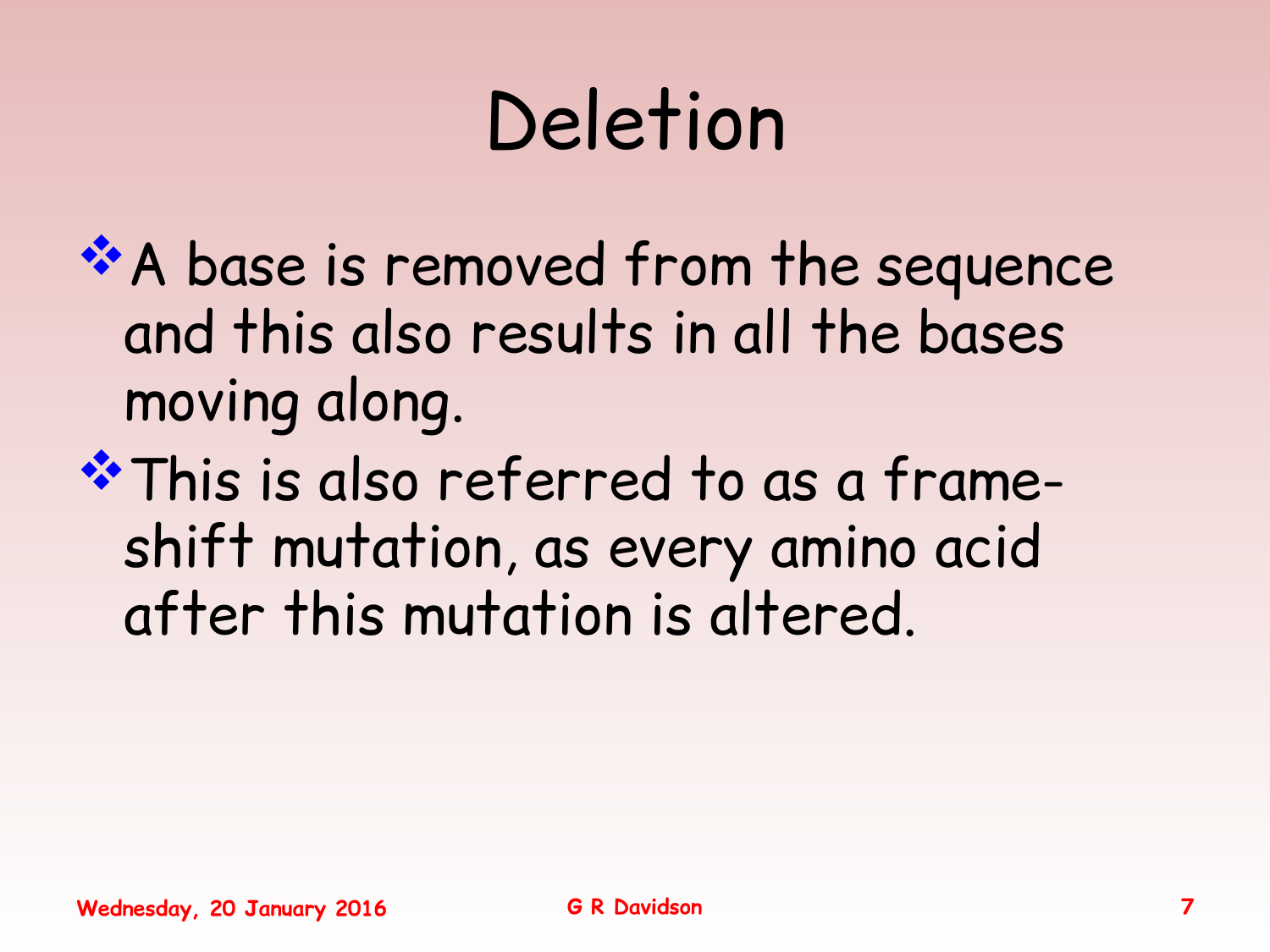

A base is removed from the sequence and this also results in all the bases moving along.
This is also referred to as a frame-shift mutation, as every amino acid after this mutation is altered.

# Deletion
Wednesday, 20 January 2016
G R Davidson
7